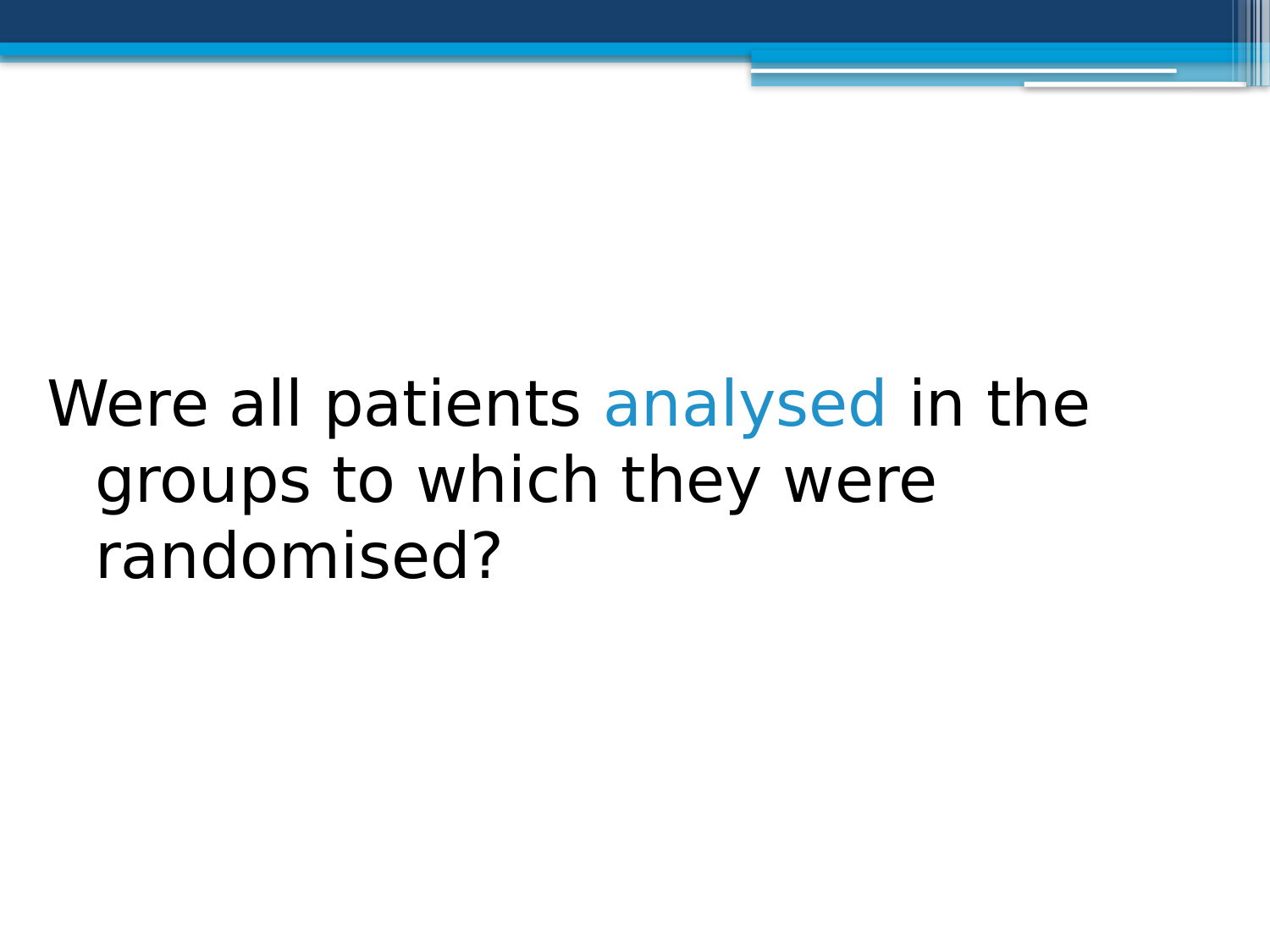

Were all patients analysed in the groups to which they were randomised?